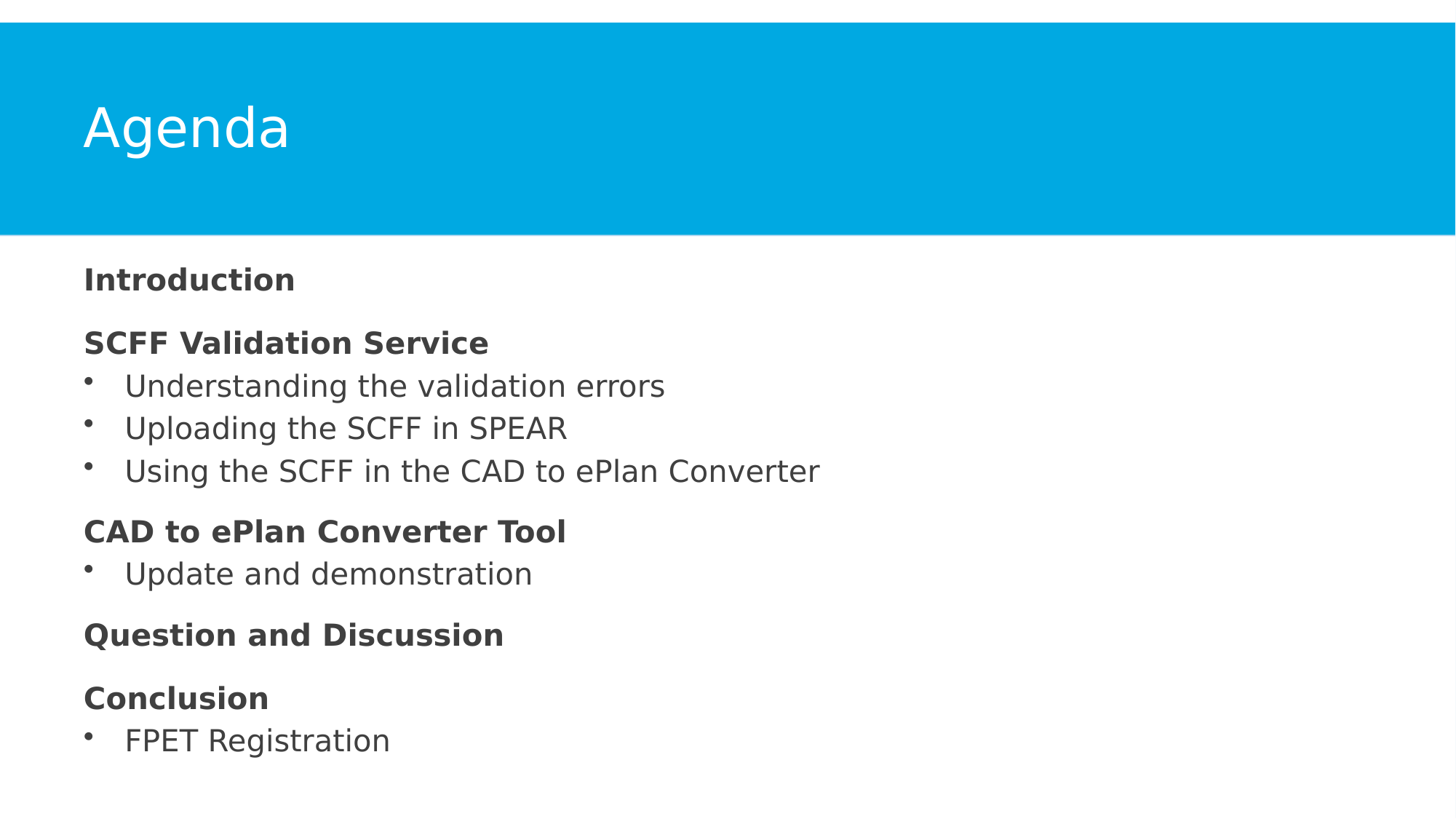

# Agenda
Introduction

SCFF Validation Service
Understanding the validation errors
Uploading the SCFF in SPEAR
Using the SCFF in the CAD to ePlan Converter
CAD to ePlan Converter Tool
Update and demonstration
Question and Discussion

Conclusion
FPET Registration